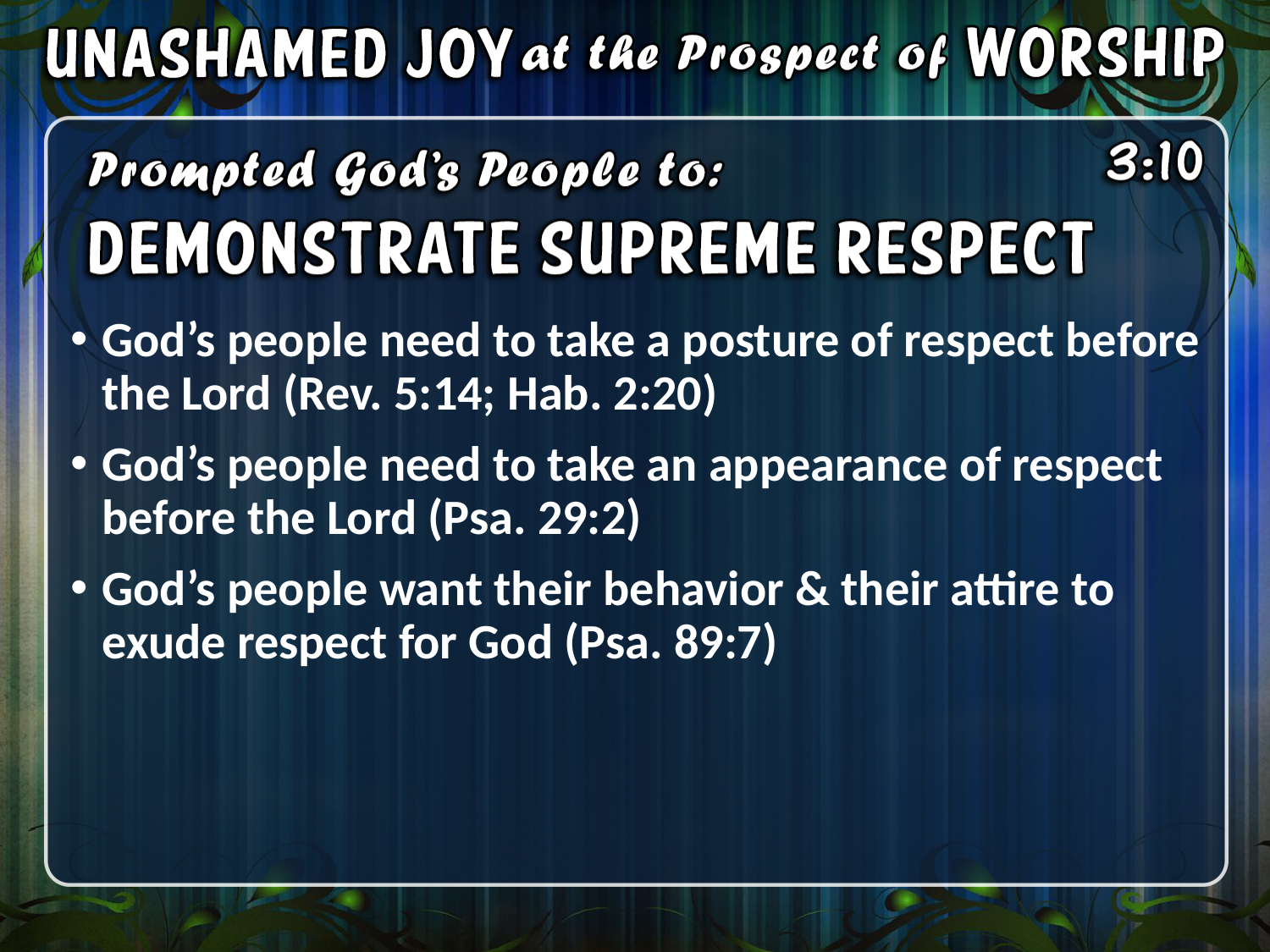

God’s people need to take a posture of respect before the Lord (Rev. 5:14; Hab. 2:20)
God’s people need to take an appearance of respect before the Lord (Psa. 29:2)
God’s people want their behavior & their attire to exude respect for God (Psa. 89:7)